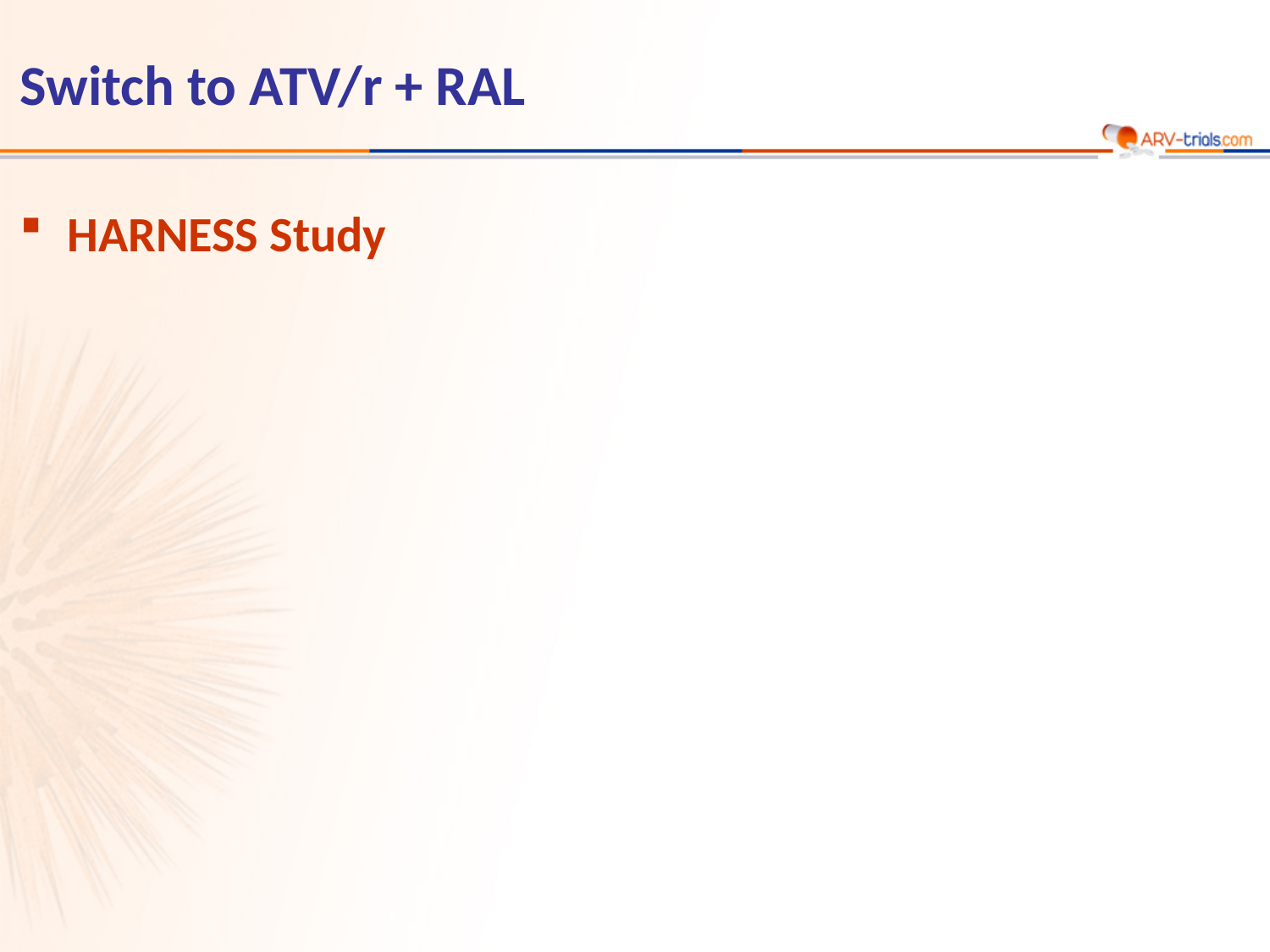

# Switch to ATV/r + RAL
HARNESS Study